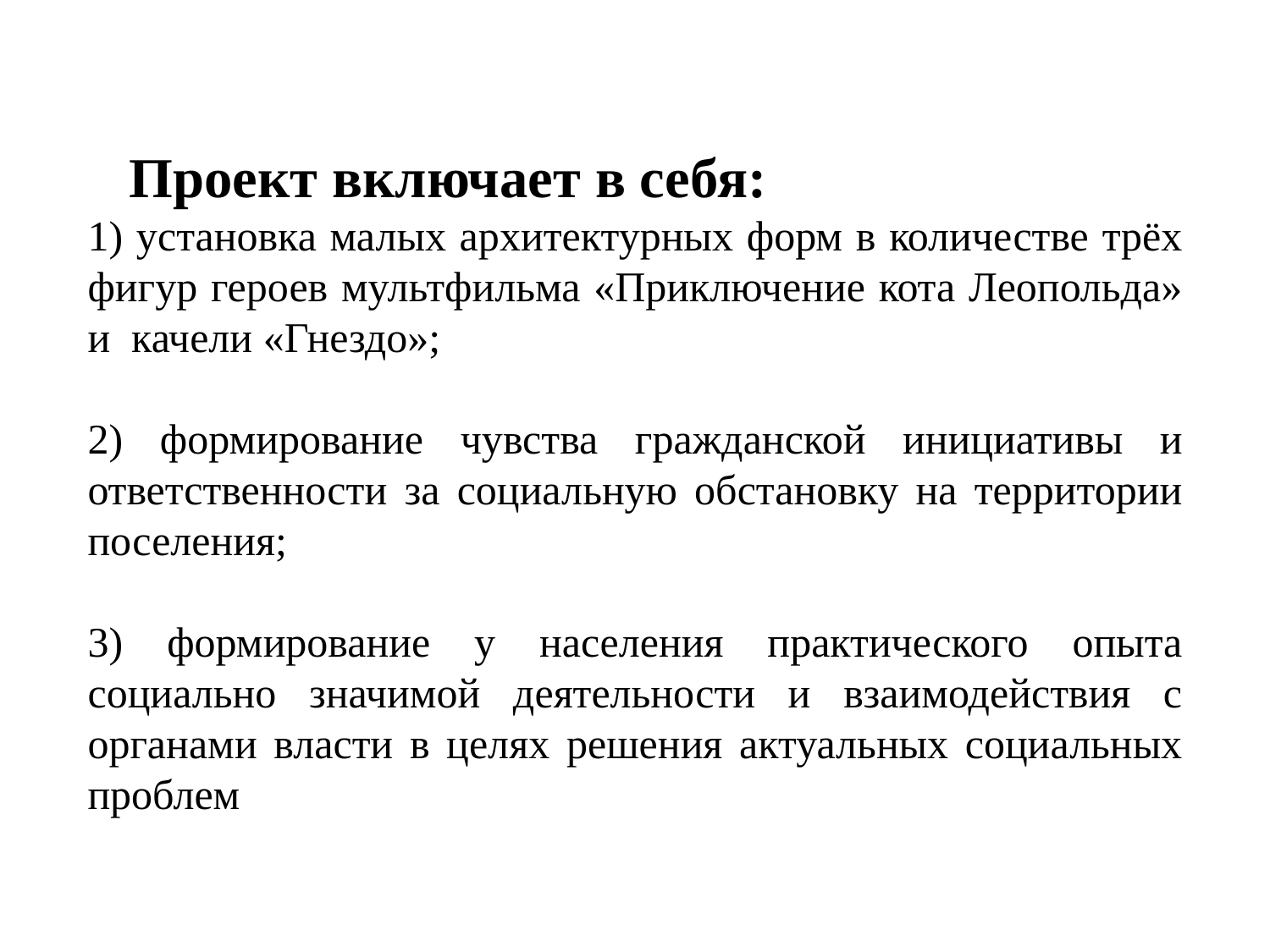

Проект включает в себя:
1) установка малых архитектурных форм в количестве трёх фигур героев мультфильма «Приключение кота Леопольда» и  качели «Гнездо»;

2) формирование чувства гражданской инициативы и ответственности за социальную обстановку на территории поселения;

3) формирование у населения практического опыта социально значимой деятельности и взаимодействия с органами власти в целях решения актуальных социальных проблем